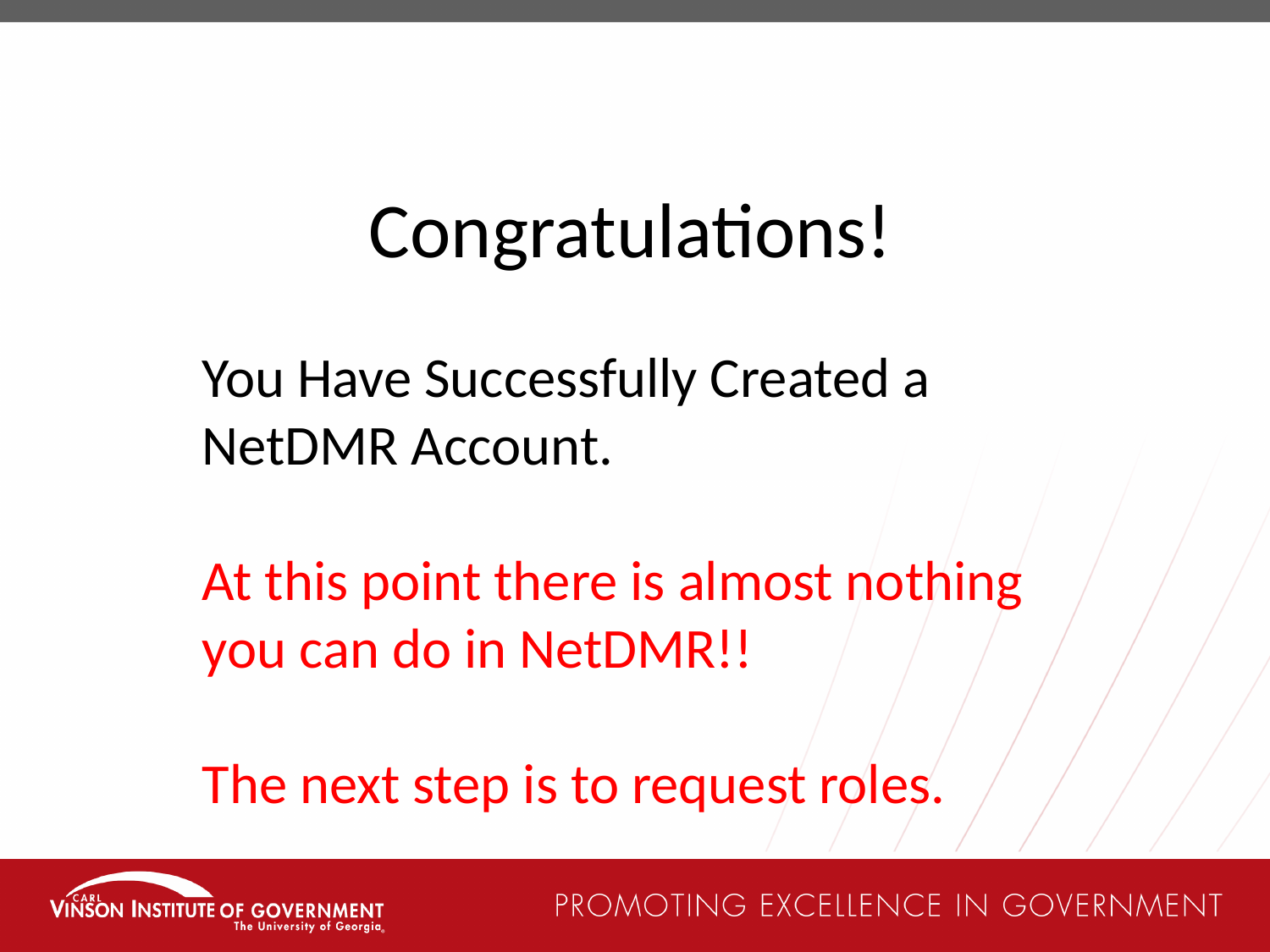

Congratulations!

You Have Successfully Created a NetDMR Account.

At this point there is almost nothing you can do in NetDMR!!

The next step is to request roles.